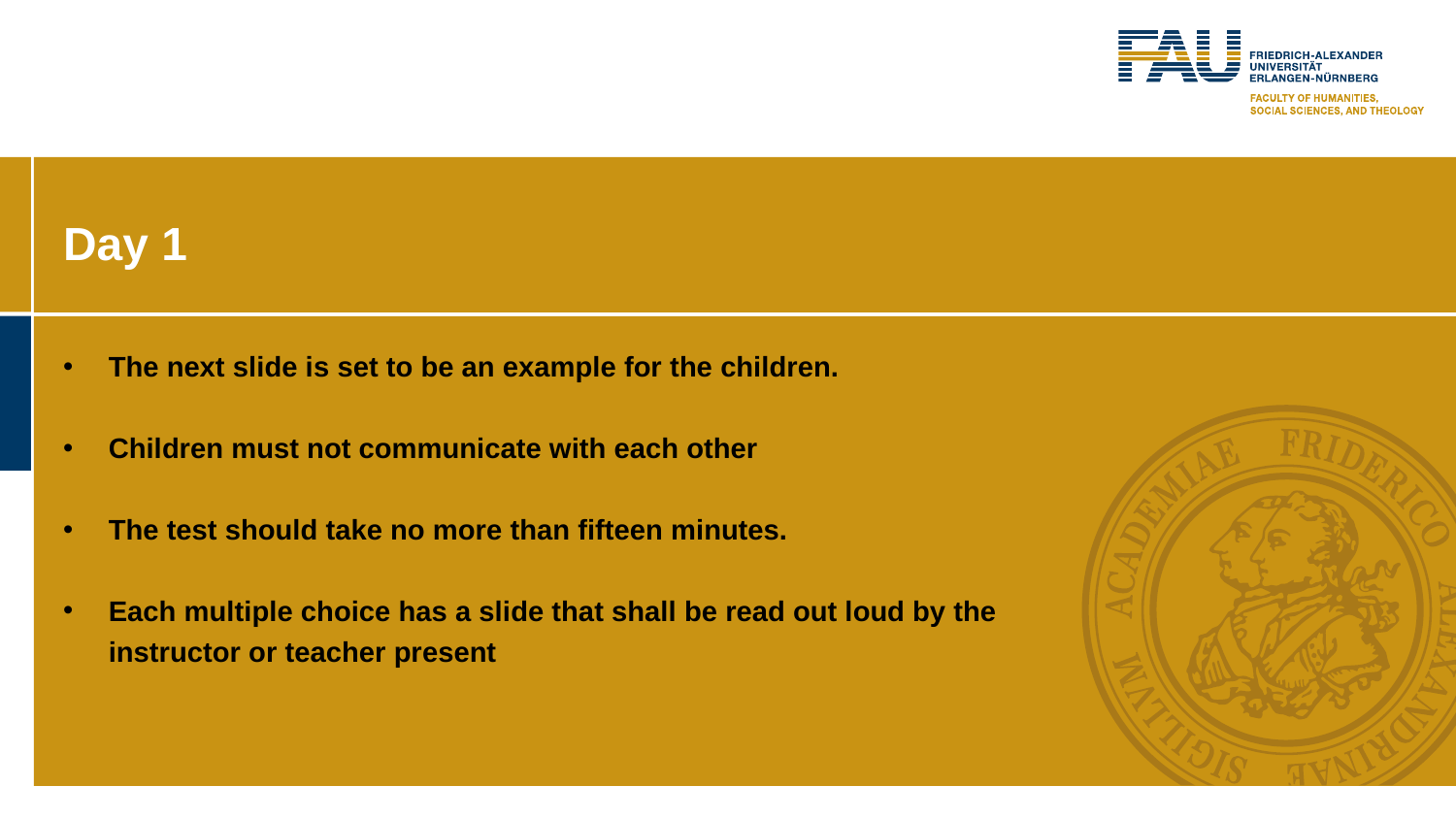

# Day 1
The next slide is set to be an example for the children.

Children must not communicate with each other

The test should take no more than fifteen minutes.

Each multiple choice has a slide that shall be read out loud by the instructor or teacher present